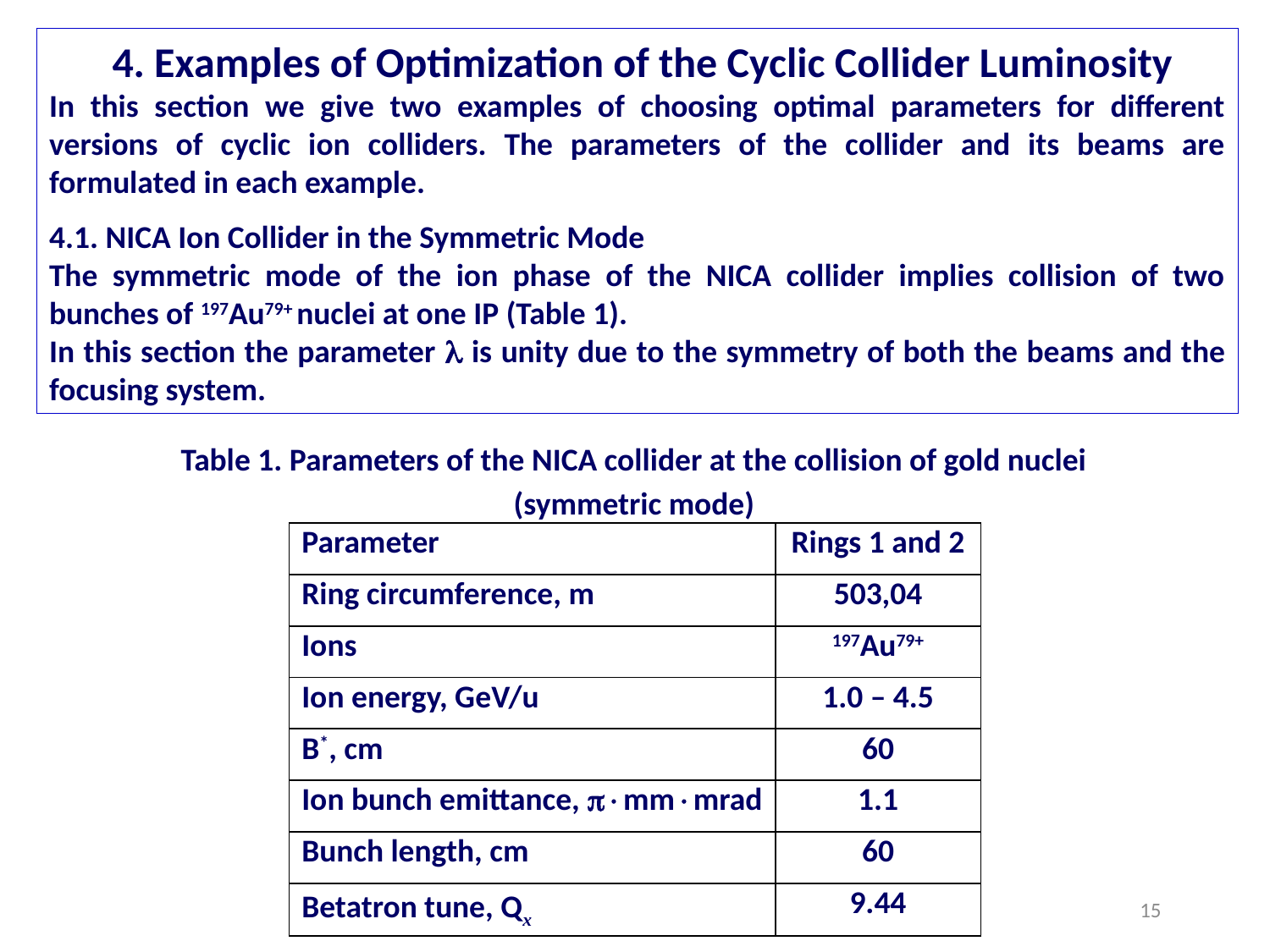

4. Examples of Optimization of the Cyclic Collider Luminosity
In this section we give two examples of choosing optimal parameters for different versions of cyclic ion colliders. The parameters of the collider and its beams are formulated in each example.

4.1. NICA Ion Collider in the Symmetric Mode
The symmetric mode of the ion phase of the NICA collider implies collision of two bunches of 197Au79+ nuclei at one IP (Table 1).
In this section the parameter λ is unity due to the symmetry of both the beams and the focusing system.
Table 1. Parameters of the NICA collider at the collision of gold nuclei
(symmetric mode)
| Parameter | Rings 1 and 2 |
| --- | --- |
| Ring circumference, m | 503,04 |
| Ions | 197Au79+ |
| Ion energy, GeV/u | 1.0 – 4.5 |
| B\*, cm | 60 |
| Ion bunch emittance, π⋅mm⋅mrad | 1.1 |
| Bunch length, cm | 60 |
| Betatron tune, Qx | 9.44 |
15